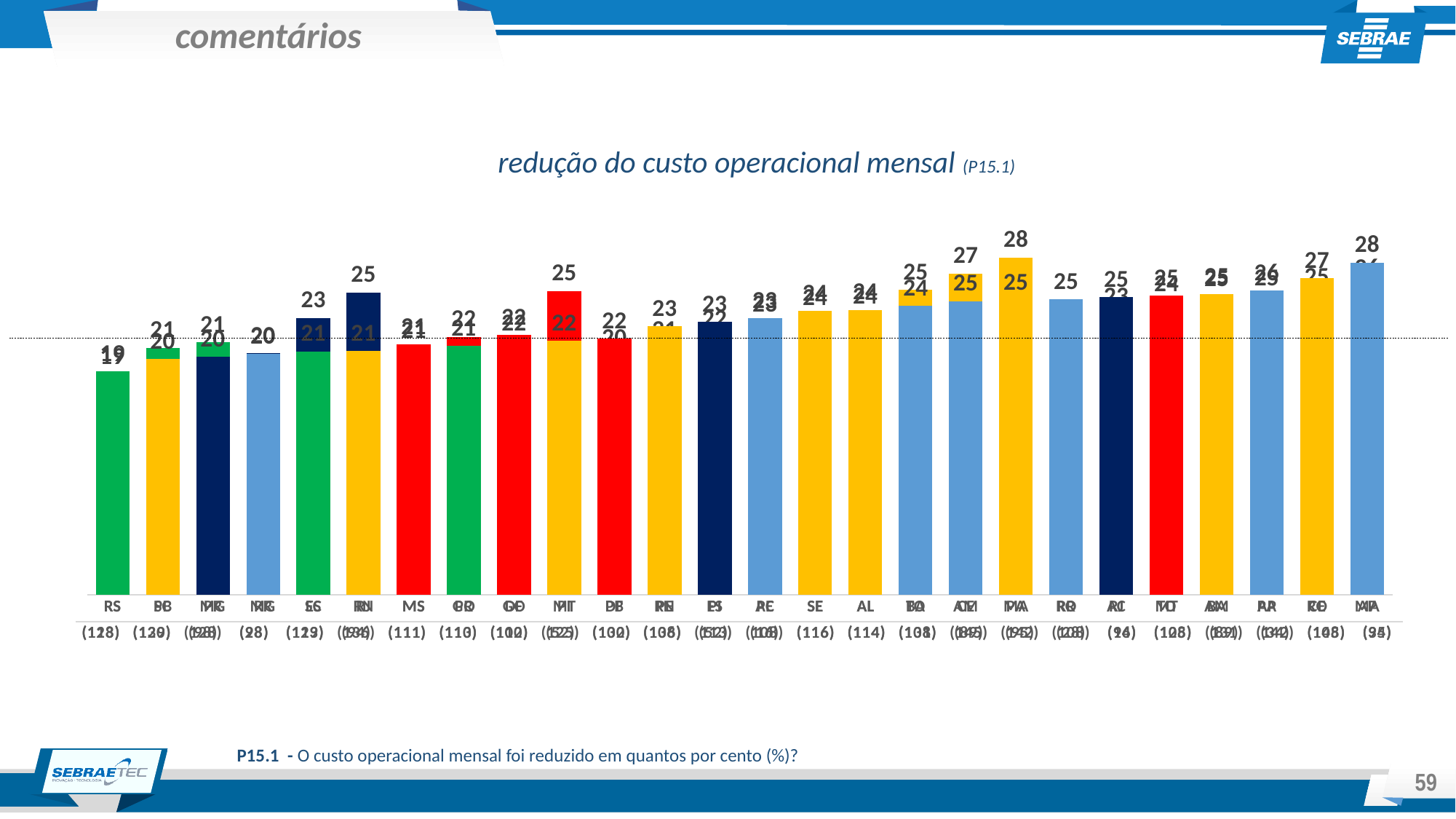

comentários
redução do custo operacional mensal (P15.1)

### Chart

| Category |  |
|---|---|
| RS | 18.664062500000004 |
| SC | 20.635658914728694 |
| PR | 21.106194690265497 |
| MG | 20.153061224489797 |
| ES | 23.11061946902655 |
| RJ | 25.239361702127656 |
| MS | 20.90990990990991 |
| GO | 21.53636363636364 |
| DF | 21.71078431372548 |
| MT | 25.367999999999977 |
| PB | 19.96923076923077 |
| RN | 20.66911764705883 |
| PI | 21.53846153846154 |
| PE | 22.75000000000001 |
| SE | 23.698275862068957 |
| AL | 23.785087719298247 |
| BA | 25.47709923664122 |
| CE | 26.820689655172416 |
| MA | 28.16136842105263 |
| RR | 20.446428571428566 |
| AC | 23.437500000000004 |
| TO | 24.49074074074074 |
| AM | 24.896067415730325 |
| PA | 24.978873239436616 |
| RO | 25.064814814814813 |
| AP | 25.79411764705882 |

### Chart

| Category |  |
|---|---|
| RS | 18.664062500000004 |
| PB | 19.96923076923077 |
| MG | 20.153061224489797 |
| RR | 20.446428571428566 |
| SC | 20.635658914728694 |
| RN | 20.66911764705883 |
| MS | 20.90990990990991 |
| PR | 21.106194690265497 |
| GO | 21.53636363636364 |
| PI | 21.53846153846154 |
| DF | 21.71078431372548 |
| PE | 22.75000000000001 |
| ES | 23.11061946902655 |
| AC | 23.437500000000004 |
| SE | 23.698275862068957 |
| AL | 23.785087719298247 |
| TO | 24.49074074074074 |
| AM | 24.896067415730325 |
| PA | 24.978873239436616 |
| RO | 25.064814814814813 |
| RJ | 25.239361702127656 |
| MT | 25.367999999999977 |
| BA | 25.47709923664122 |
| AP | 25.79411764705882 |
| CE | 26.820689655172416 |
| MA | 28.16136842105263 |

### Chart

| Category |  |
|---|---|
| 128 | 18.664062500000004 |
| 130 | 20.635658914728694 |
| 98 | 21.106194690265497 |
| 28 | 20.153061224489797 |
| 129 | 23.11061946902655 |
| 136 | 25.239361702127656 |
| 111 | 20.90990990990991 |
| 113 | 21.53636363636364 |
| 110 | 21.71078431372548 |
| 52 | 25.367999999999977 |
| 102 | 19.96923076923077 |
| 108 | 20.66911764705883 |
| 113 | 21.53846153846154 |
| 16 | 22.75000000000001 |
| 116 | 23.698275862068957 |
| 114 | 23.785087719298247 |
| 108 | 25.47709923664122 |
| 89 | 26.820689655172416 |
| 142 | 28.16136842105263 |
| 108 | 20.446428571428566 |
| 94 | 23.437500000000004 |
| 125 | 24.49074074074074 |
| 131 | 24.896067415730325 |
| 34 | 24.978873239436616 |
| 145 | 25.064814814814813 |
| 95 | 25.79411764705882 |

### Chart

| Category |  |
|---|---|
| 113 | 21.106194690265497 |
| 129 | 20.635658914728694 |
| 128 | 18.664062500000004 |
| 98 | 20.153061224489797 |
| 113 | 23.11061946902655 |
| 94 | 25.239361702127656 |
| 111 | 20.90990990990991 |
| 110 | 21.53636363636364 |
| 102 | 21.71078431372548 |
| 125 | 25.367999999999977 |
| 130 | 19.96923076923077 |
| 136 | 20.66911764705883 |
| 52 | 21.53846153846154 |
| 108 | 22.75000000000001 |
| 116 | 23.698275862068957 |
| 114 | 23.785087719298247 |
| 131 | 25.47709923664122 |
| 145 | 26.820689655172416 |
| 95 | 28.16136842105263 |
| 28 | 20.446428571428566 |
| 16 | 23.437500000000004 |
| 108 | 24.49074074074074 |
| 89 | 24.896067415730325 |
| 142 | 24.978873239436616 |
| 108 | 25.064814814814813 |
| 34 | 25.79411764705882 |
P15.1  - O custo operacional mensal foi reduzido em quantos por cento (%)?